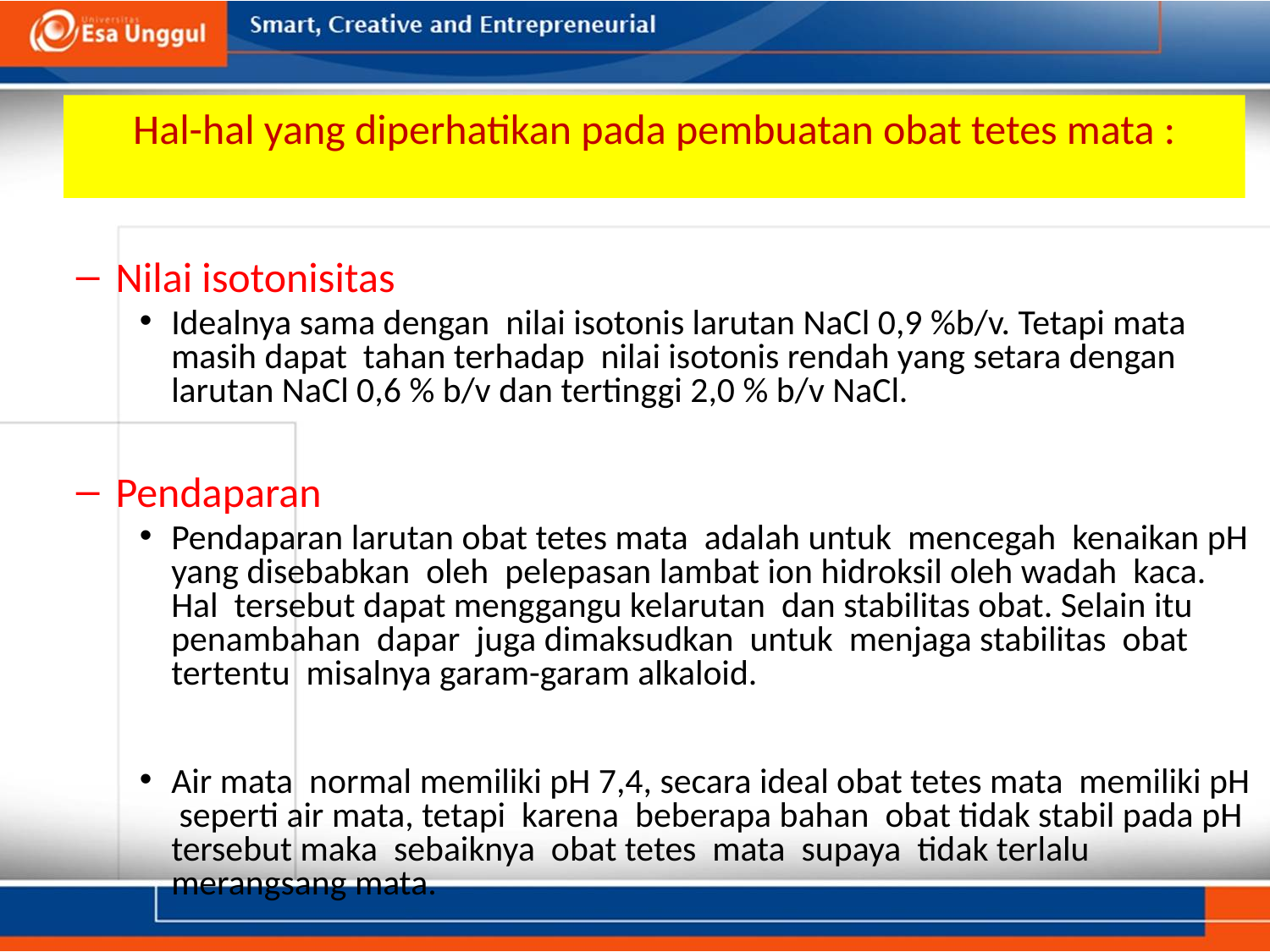

# Hal-hal yang diperhatikan pada pembuatan obat tetes mata :

Nilai isotonisitas
Idealnya sama dengan  nilai isotonis larutan NaCl 0,9 %b/v. Tetapi mata masih dapat  tahan terhadap  nilai isotonis rendah yang setara dengan larutan NaCl 0,6 % b/v dan tertinggi 2,0 % b/v NaCl.

Pendaparan
Pendaparan larutan obat tetes mata  adalah untuk  mencegah  kenaikan pH yang disebabkan  oleh  pelepasan lambat ion hidroksil oleh wadah  kaca. Hal  tersebut dapat menggangu kelarutan  dan stabilitas obat. Selain itu  penambahan  dapar  juga dimaksudkan  untuk  menjaga stabilitas  obat tertentu  misalnya garam-garam alkaloid.

Air mata  normal memiliki pH 7,4, secara ideal obat tetes mata  memiliki pH  seperti air mata, tetapi  karena  beberapa bahan  obat tidak stabil pada pH tersebut maka  sebaiknya  obat tetes  mata  supaya  tidak terlalu  merangsang mata.